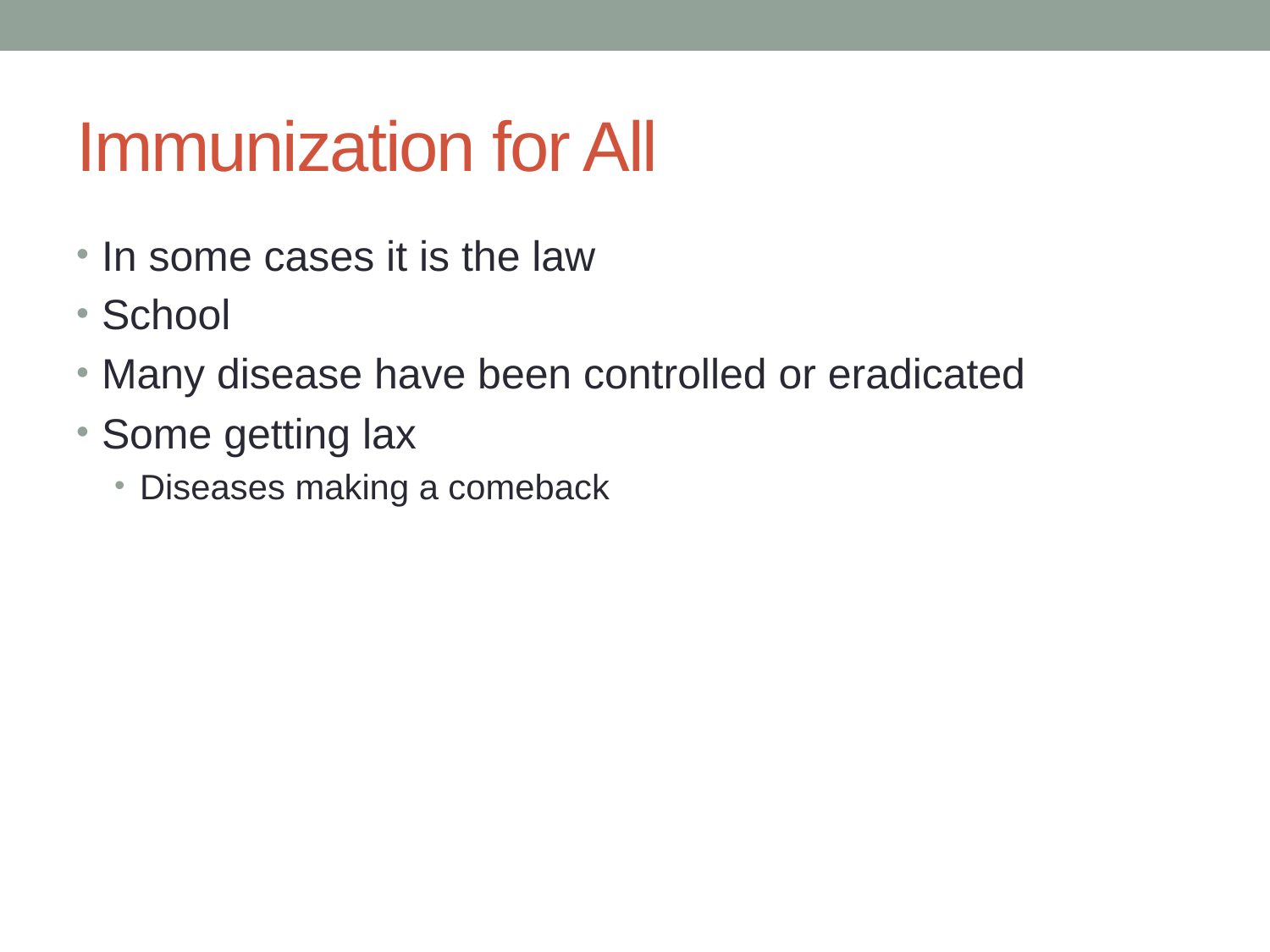

# Immunization for All
In some cases it is the law
School
Many disease have been controlled or eradicated
Some getting lax
Diseases making a comeback